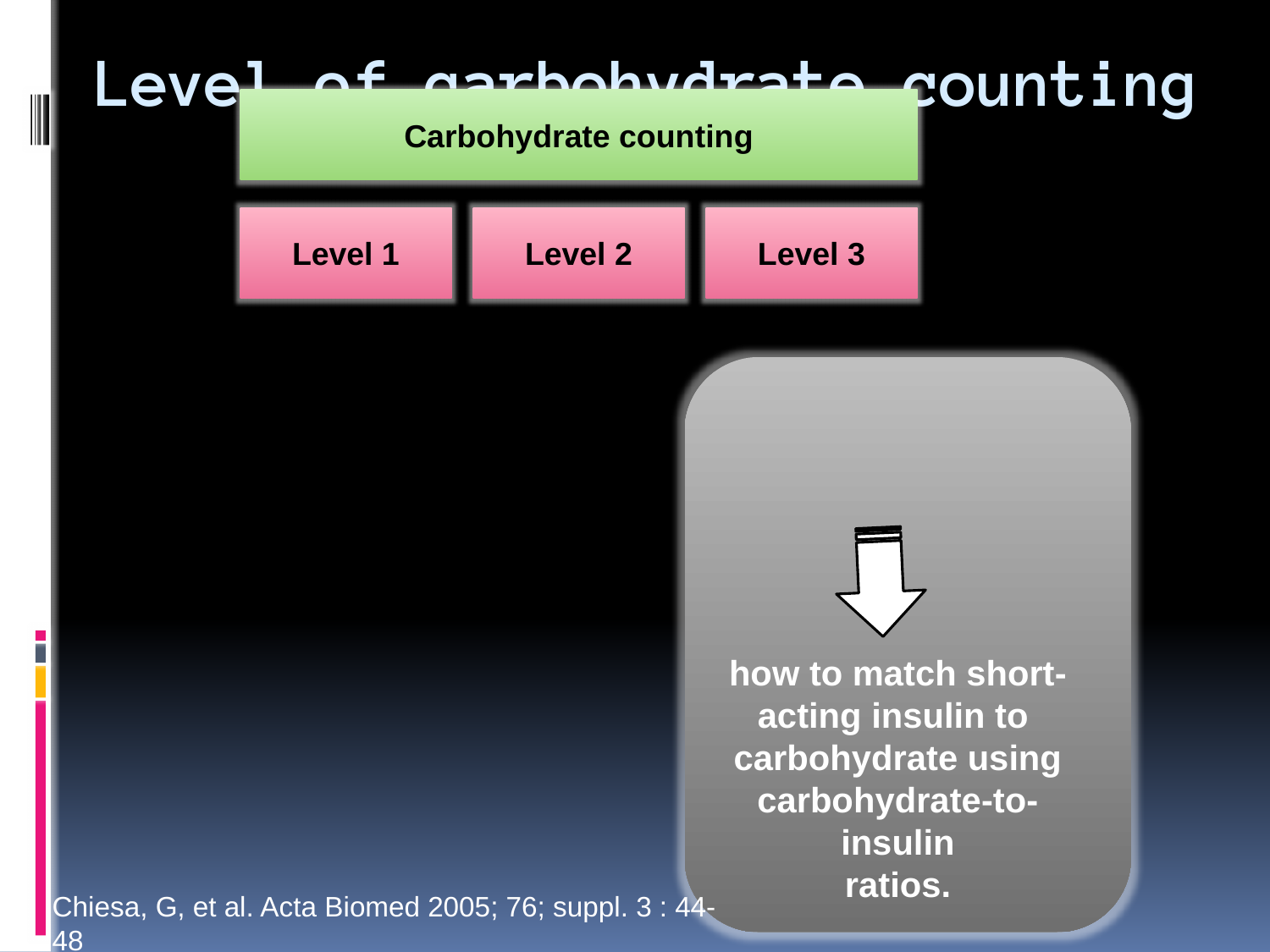

# Level of carbohydrate counting
Carbohydrate counting
Level 1
Level 2
Level 3

how to match short-acting insulin to  carbohydrate using carbohydrate-to- insulin
ratios.
Chiesa, G, et al. Acta Biomed 2005; 76; suppl. 3 : 44-48